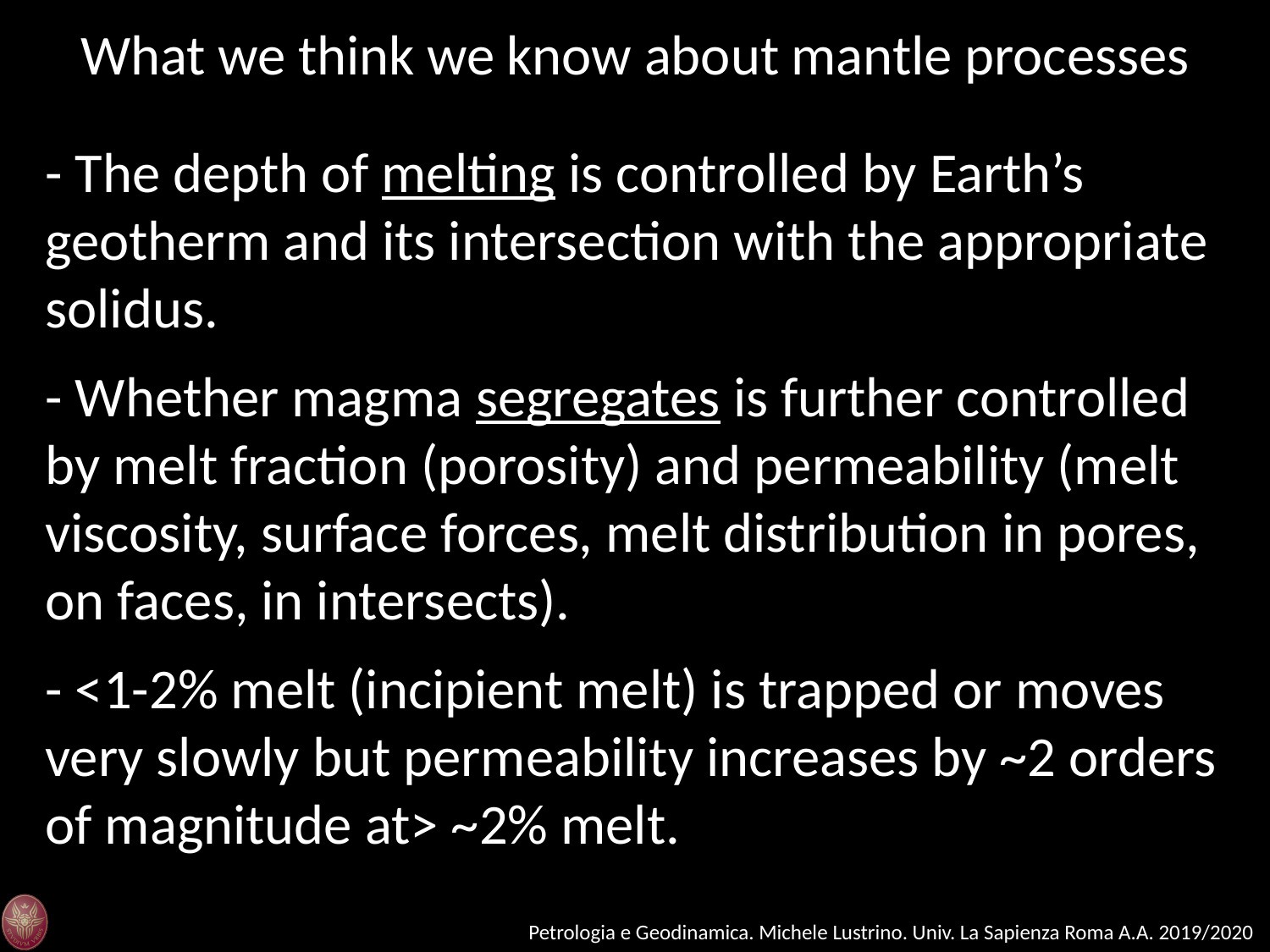

What we think we know about mantle processes
- The depth of melting is controlled by Earth’s geotherm and its intersection with the appropriate solidus.
- Whether magma segregates is further controlled by melt fraction (porosity) and permeability (melt viscosity, surface forces, melt distribution in pores, on faces, in intersects).
- <1-2% melt (incipient melt) is trapped or moves very slowly but permeability increases by ~2 orders of magnitude at> ~2% melt.